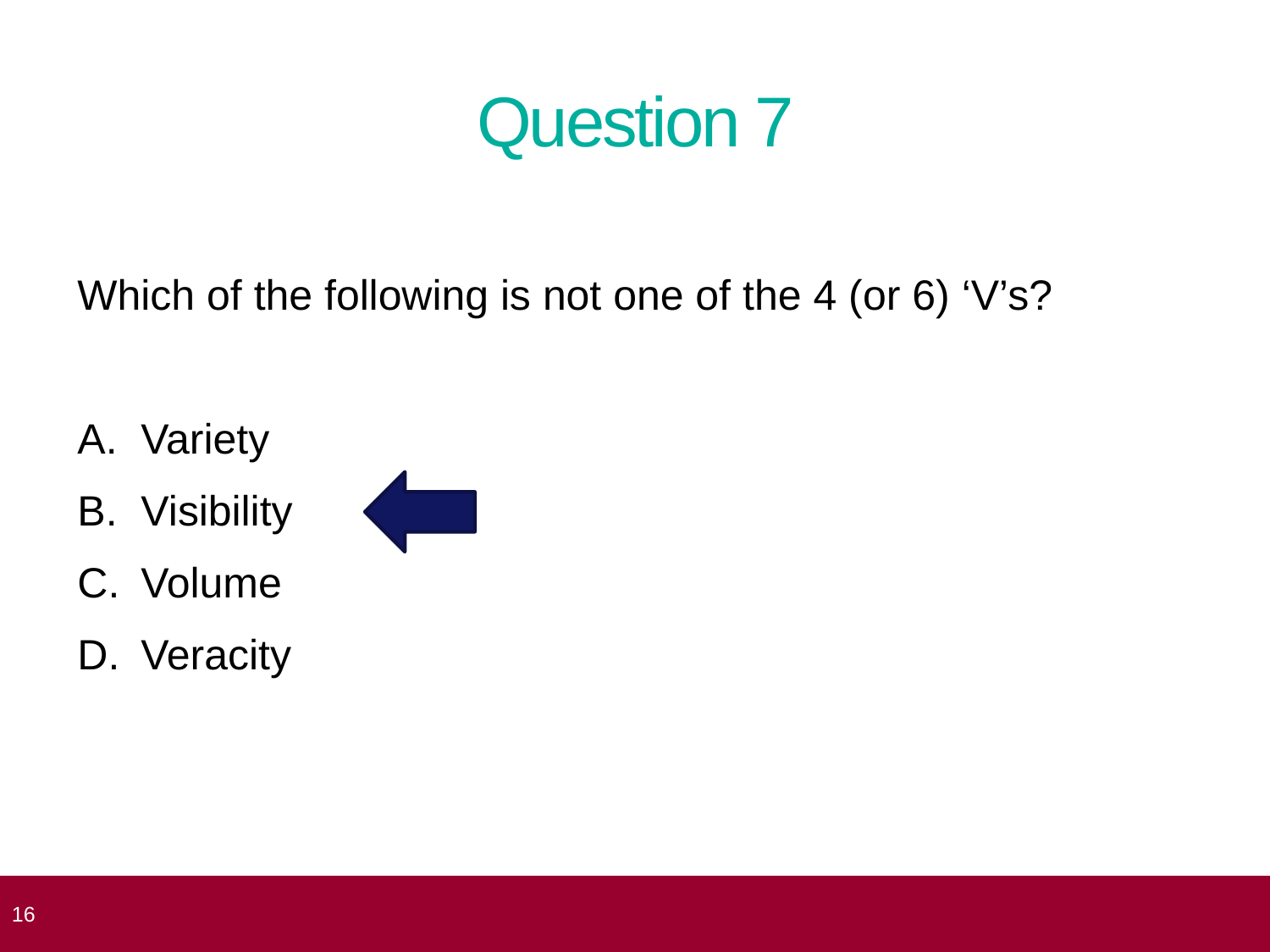

# Question 7

Which of the following is not one of the 4 (or 6) ‘V’s?

Variety
Visibility
Volume
Veracity

  16